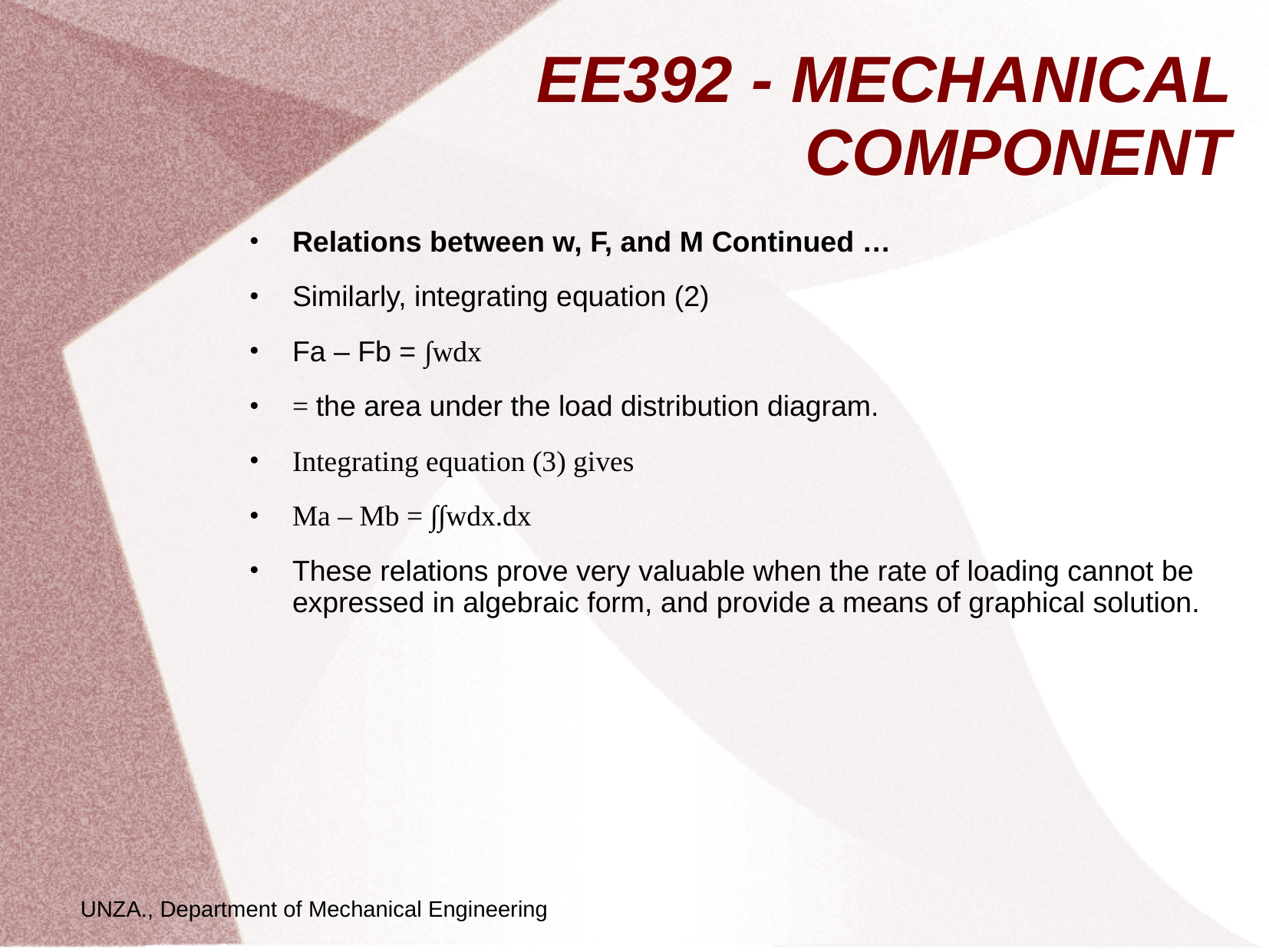

# EE392 - MECHANICAL COMPONENT
Relations between w, F, and M Continued …
Similarly, integrating equation (2)
Fa – Fb = ∫wdx
= the area under the load distribution diagram.
Integrating equation (3) gives
Ma – Mb = ∫∫wdx.dx
These relations prove very valuable when the rate of loading cannot be expressed in algebraic form, and provide a means of graphical solution.

UNZA., Department of Mechanical Engineering